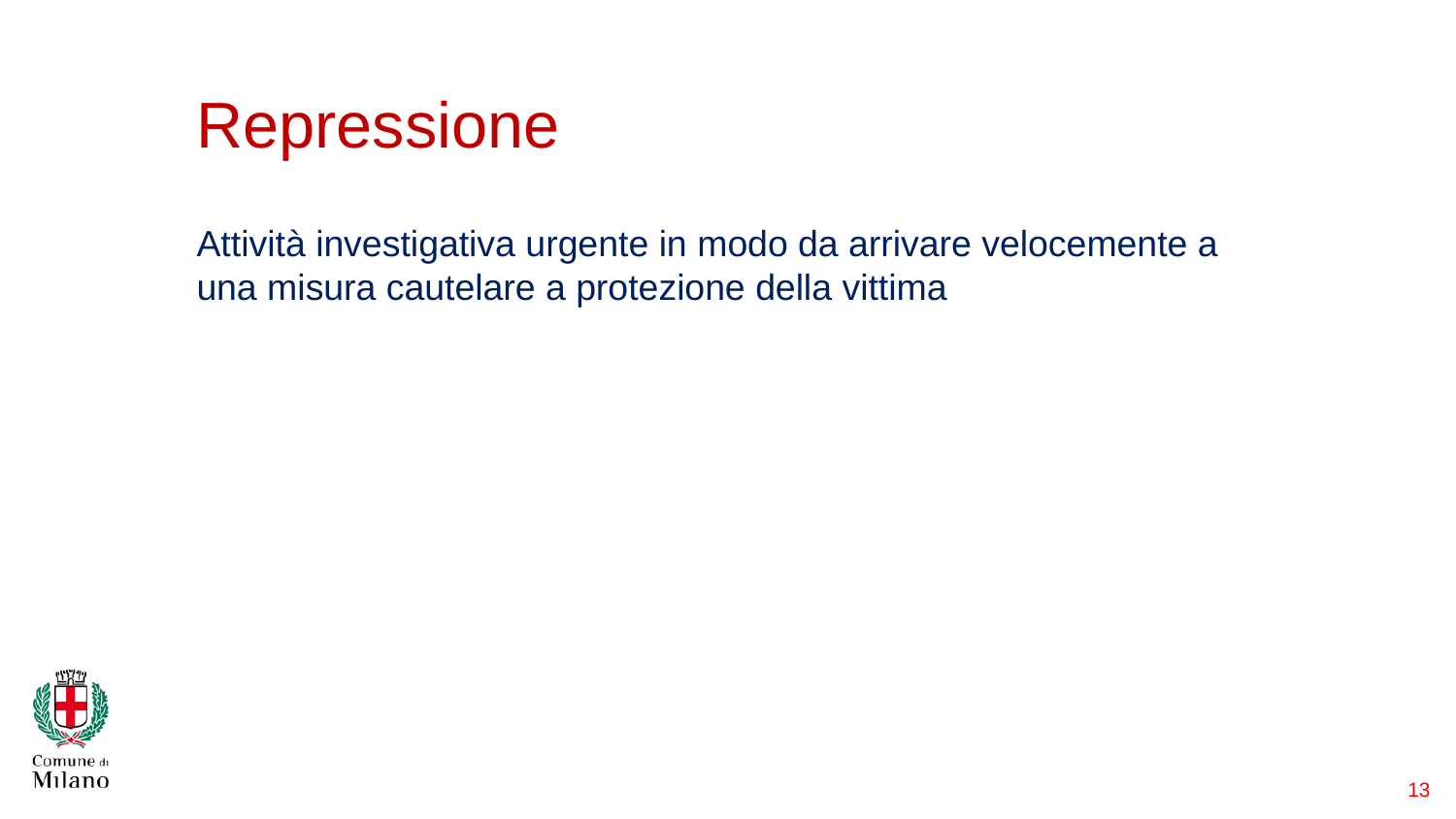

13
# Repressione

Attività investigativa urgente in modo da arrivare velocemente a una misura cautelare a protezione della vittima